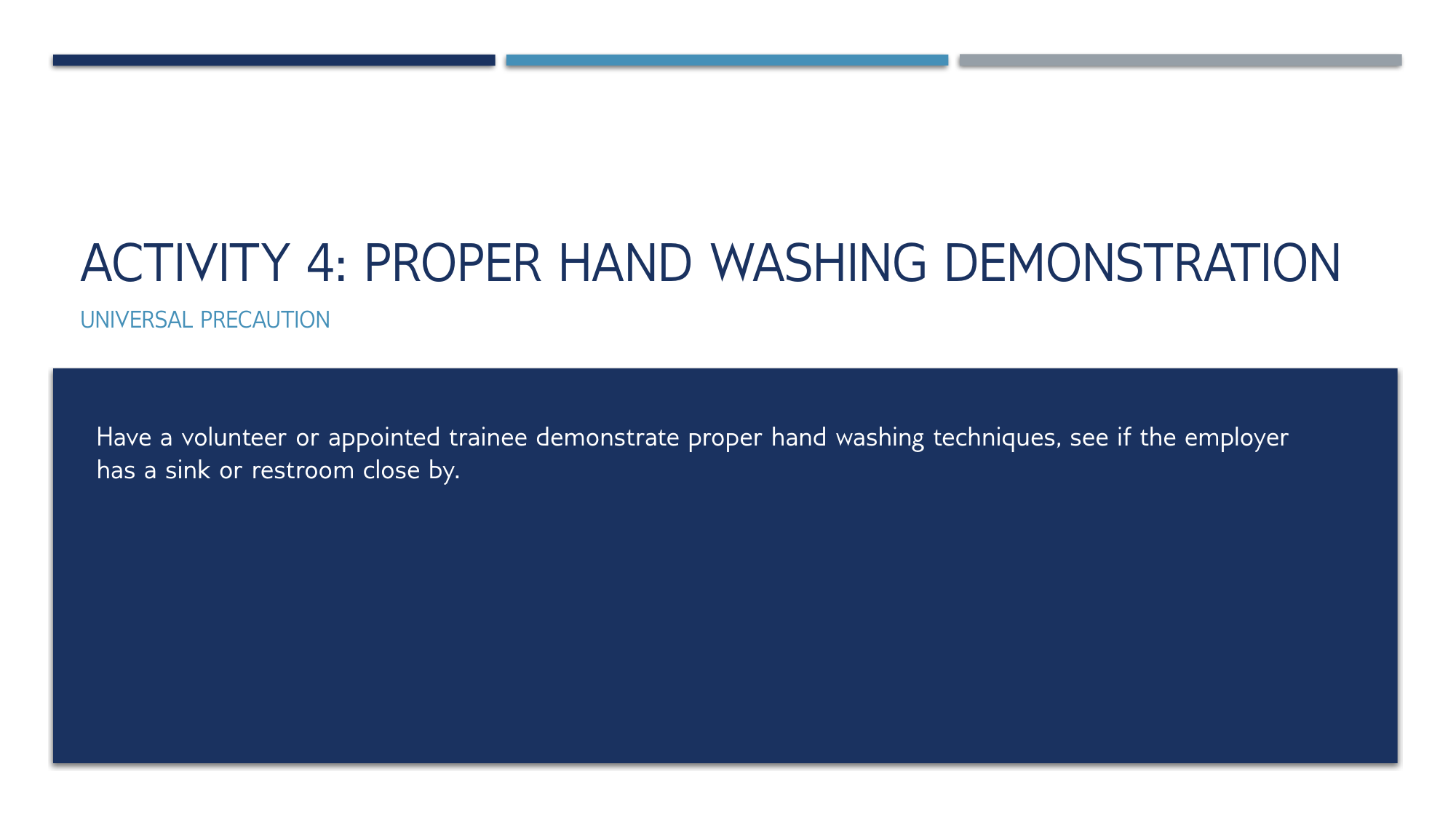

# Activity 4: Proper Hand Washing Demonstration
Universal Precaution
Have a volunteer or appointed trainee demonstrate proper hand washing techniques, see if the employer has a sink or restroom close by.